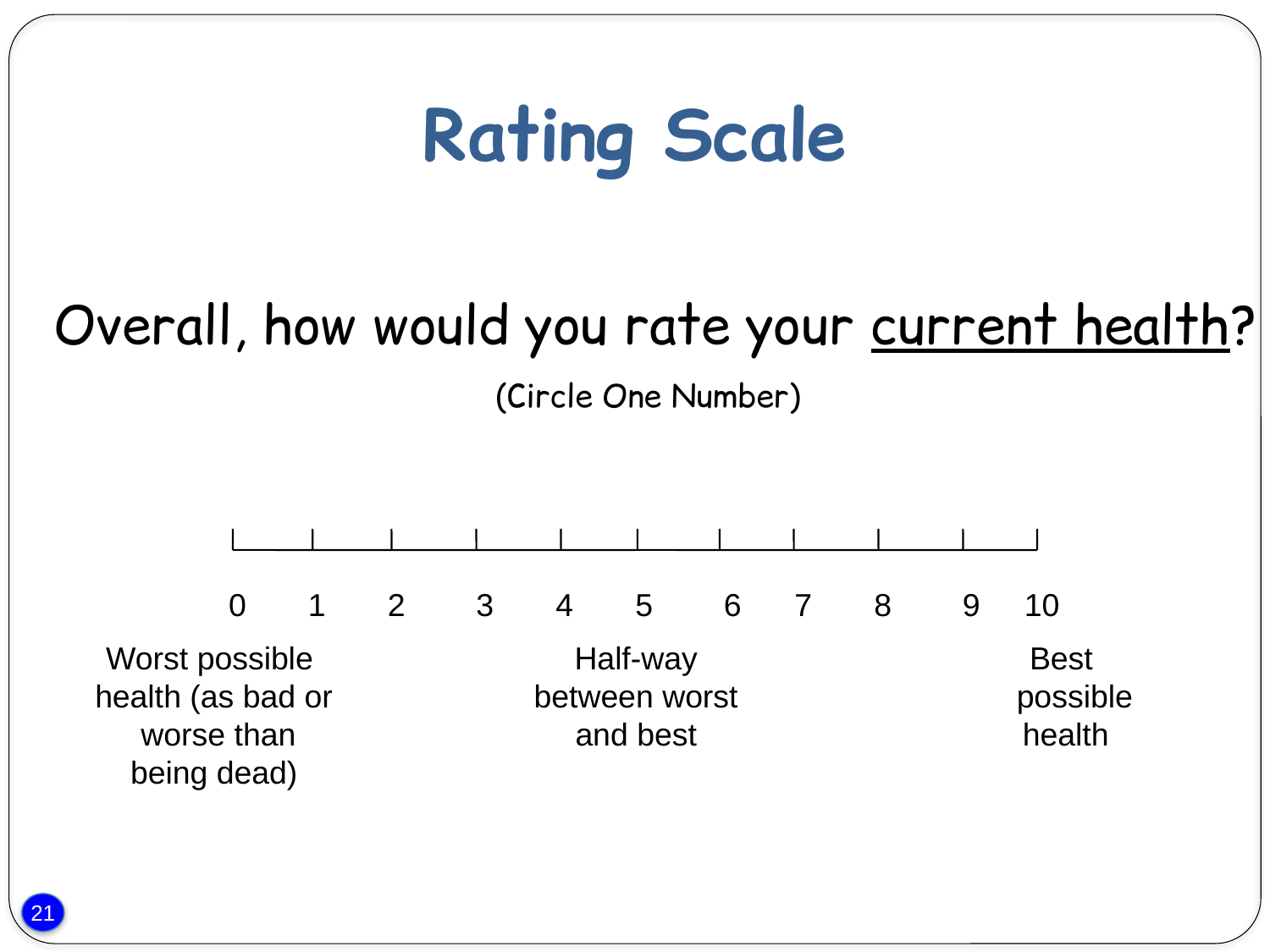

Rating Scale
Overall, how would you rate your current health?
(Circle One Number)

     0       1       2        3       4       5        6      7       8        9     10
   Worst possible
    health (as bad or
    worse than
   being dead)
Half-way
between worst
and best
    Best
      possible
    health